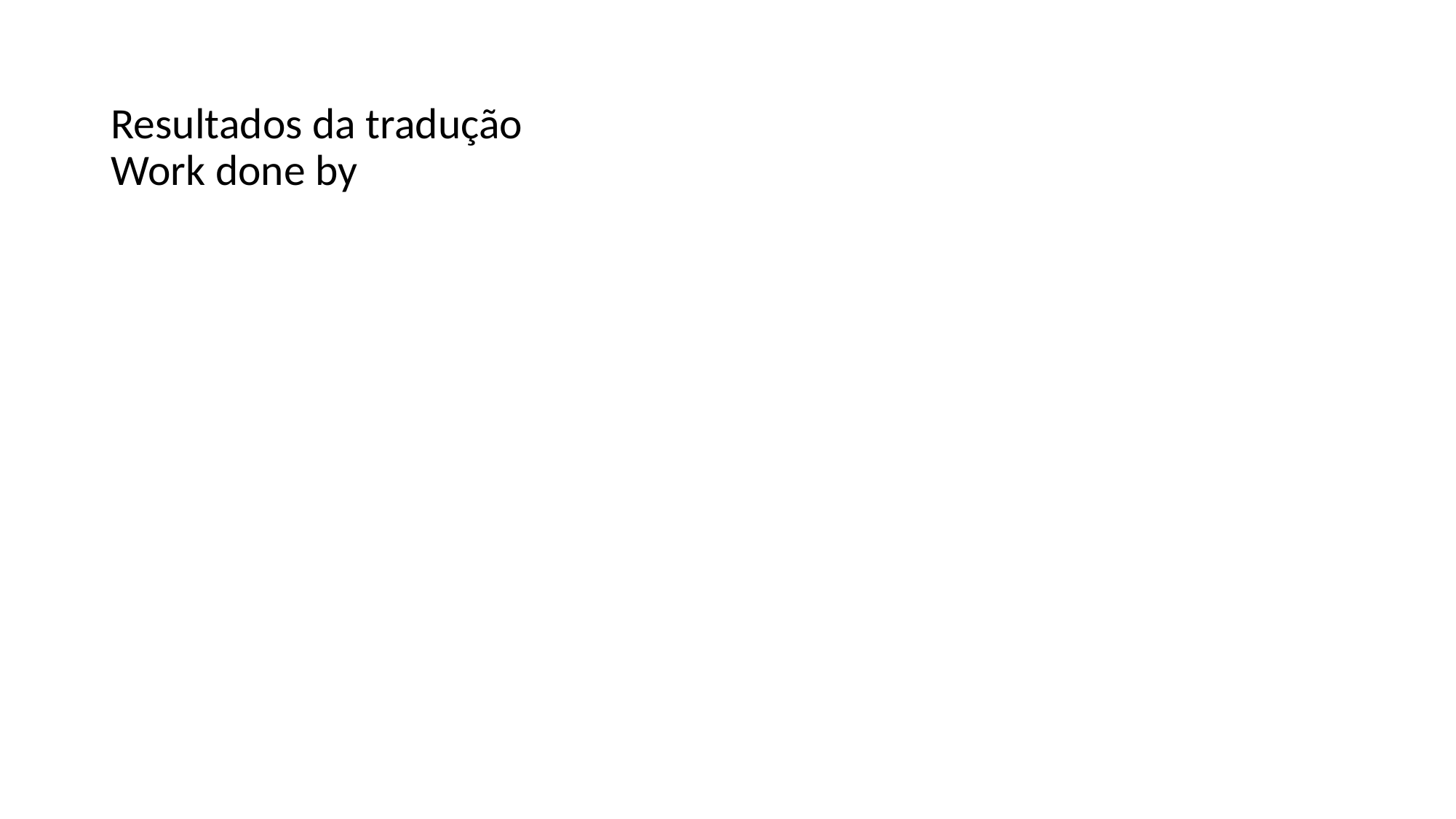

# Resultados da tradução
Work done by